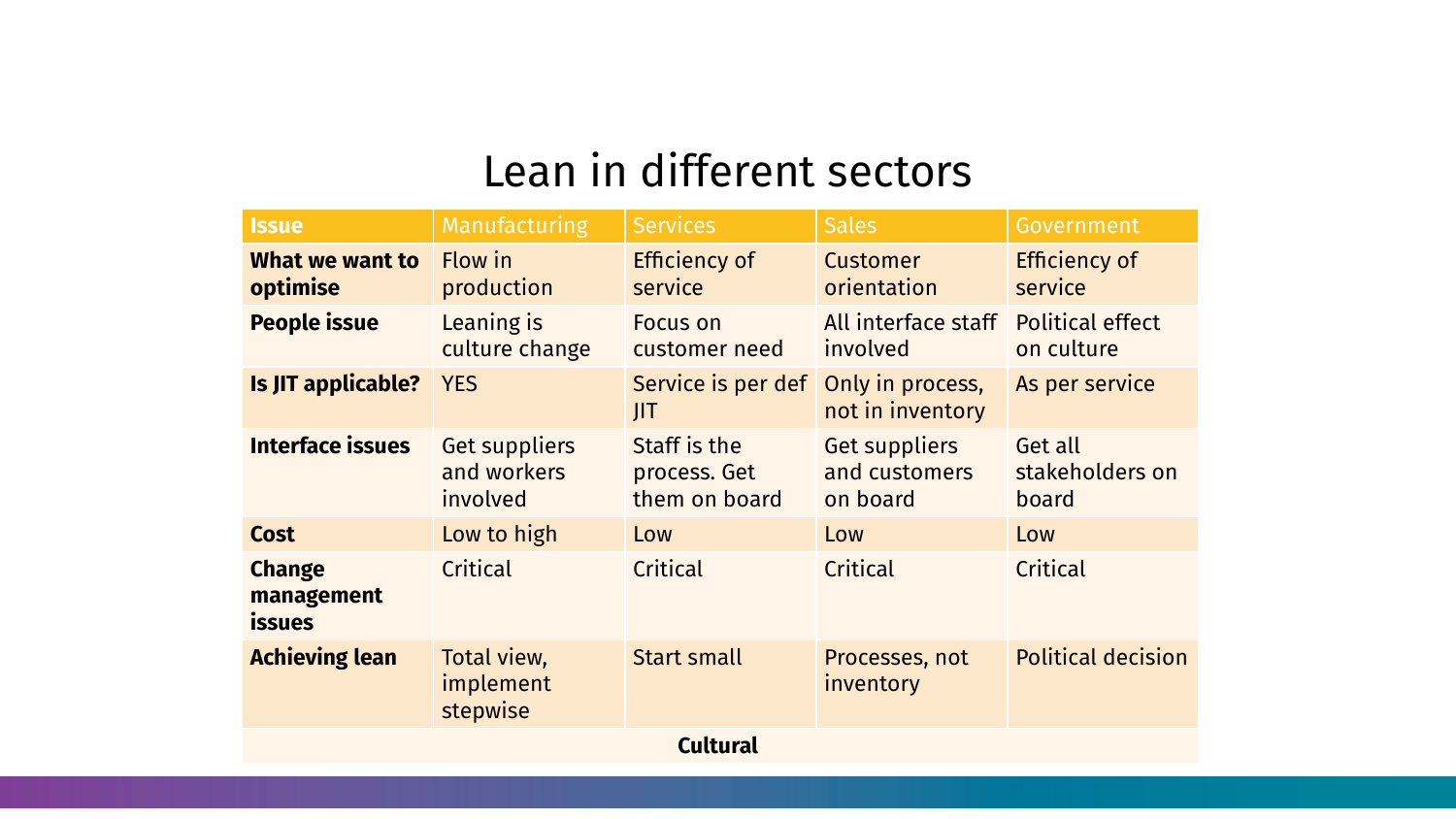

# Lean in different sectors
| Issue | Manufacturing | Services | Sales | Government |
| --- | --- | --- | --- | --- |
| What we want to optimise | Flow in production | Efficiency of service | Customer orientation | Efficiency of service |
| People issue | Leaning is culture change | Focus on customer need | All interface staff involved | Political effect on culture |
| Is JIT applicable? | YES | Service is per def JIT | Only in process, not in inventory | As per service |
| Interface issues | Get suppliers and workers involved | Staff is the process. Get them on board | Get suppliers and customers on board | Get all stakeholders on board |
| Cost | Low to high | Low | Low | Low |
| Change management issues | Critical | Critical | Critical | Critical |
| Achieving lean | Total view, implement stepwise | Start small | Processes, not inventory | Political decision |
| Cultural |  |  |  |  |